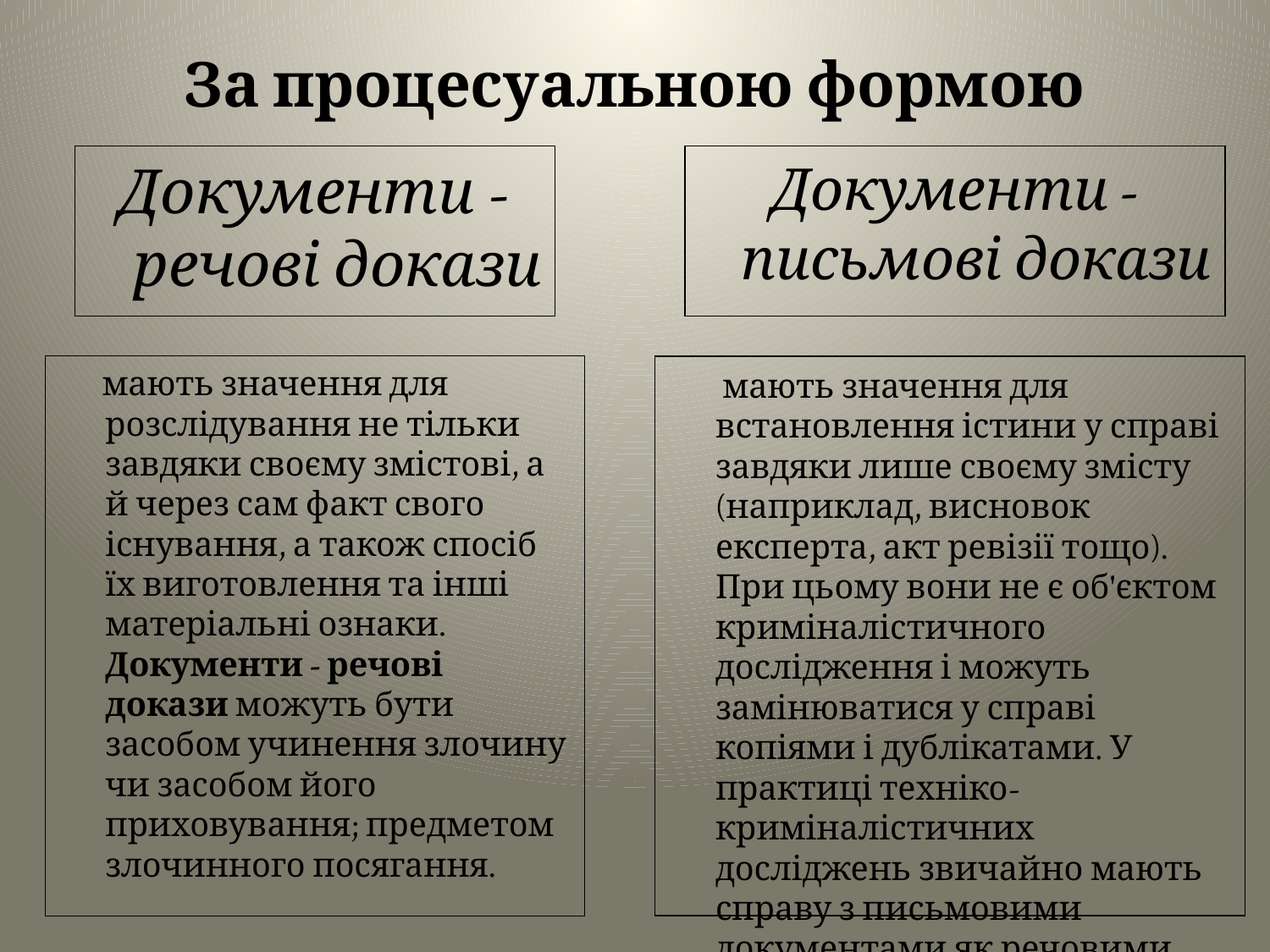

# За процесуальною формою
Документи - речові докази
Документи - письмові докази
      мають значення для розслідування не тільки завдяки своєму змістові, а й через сам факт свого існування, а також спосіб їх виготовлення та інші матеріальні ознаки. Документи - речові докази можуть бути засобом учинення злочину чи засобом його приховування; предметом злочинного посягання.
       мають значення для встановлення істини у справі завдяки лише своєму змісту (наприклад, висновок експерта, акт ревізії тощо). При цьому вони не є об'єктом криміналістичного дослідження і можуть замінюватися у справі копіями і дублікатами. У практиці техніко-криміналістичних досліджень звичайно мають справу з письмовими документами як речовими доказами.